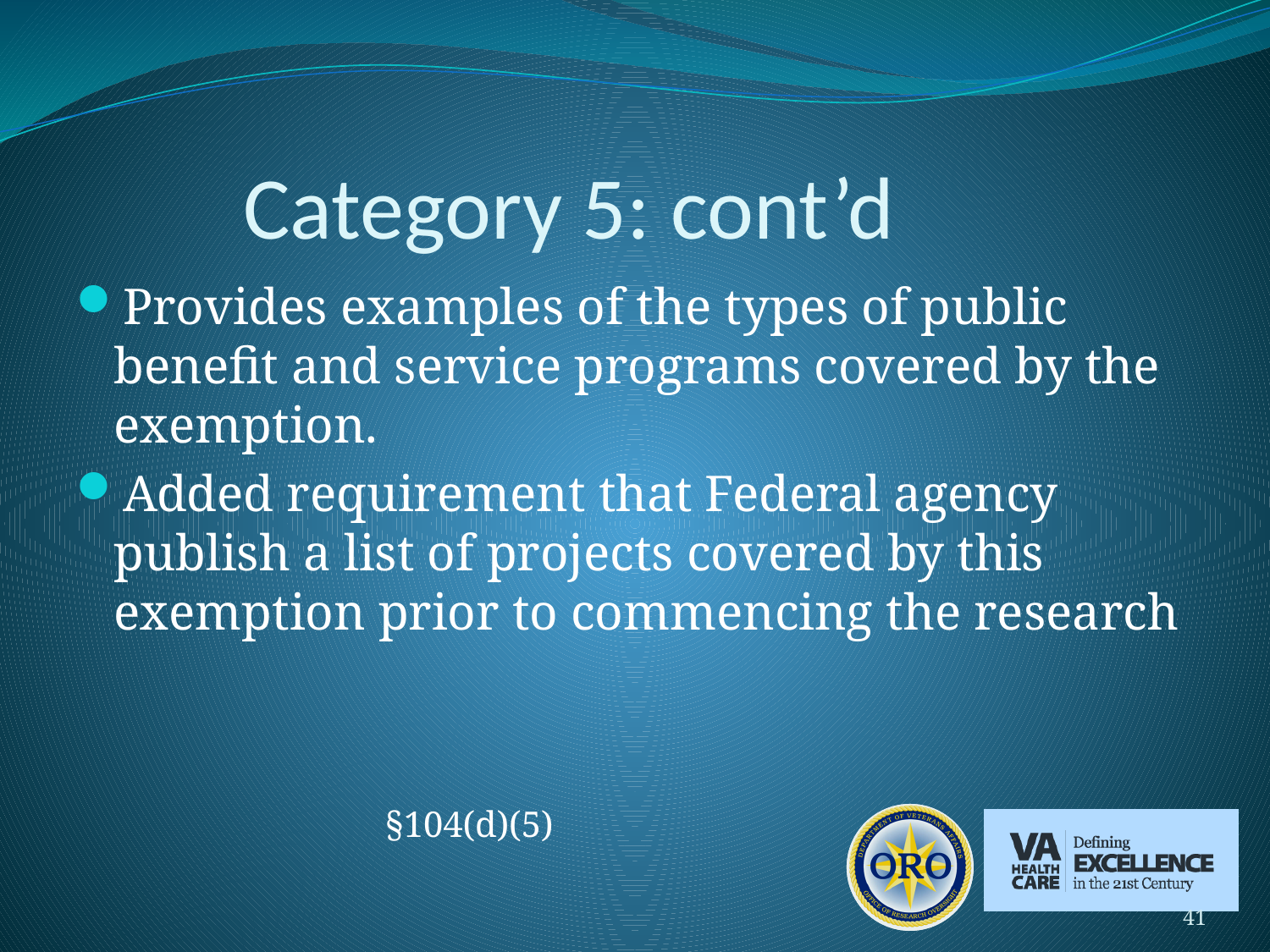

# Category 5: cont’d
Provides examples of the types of public benefit and service programs covered by the exemption.
Added requirement that Federal agency publish a list of projects covered by this exemption prior to commencing the research

		§104(d)(5)

41